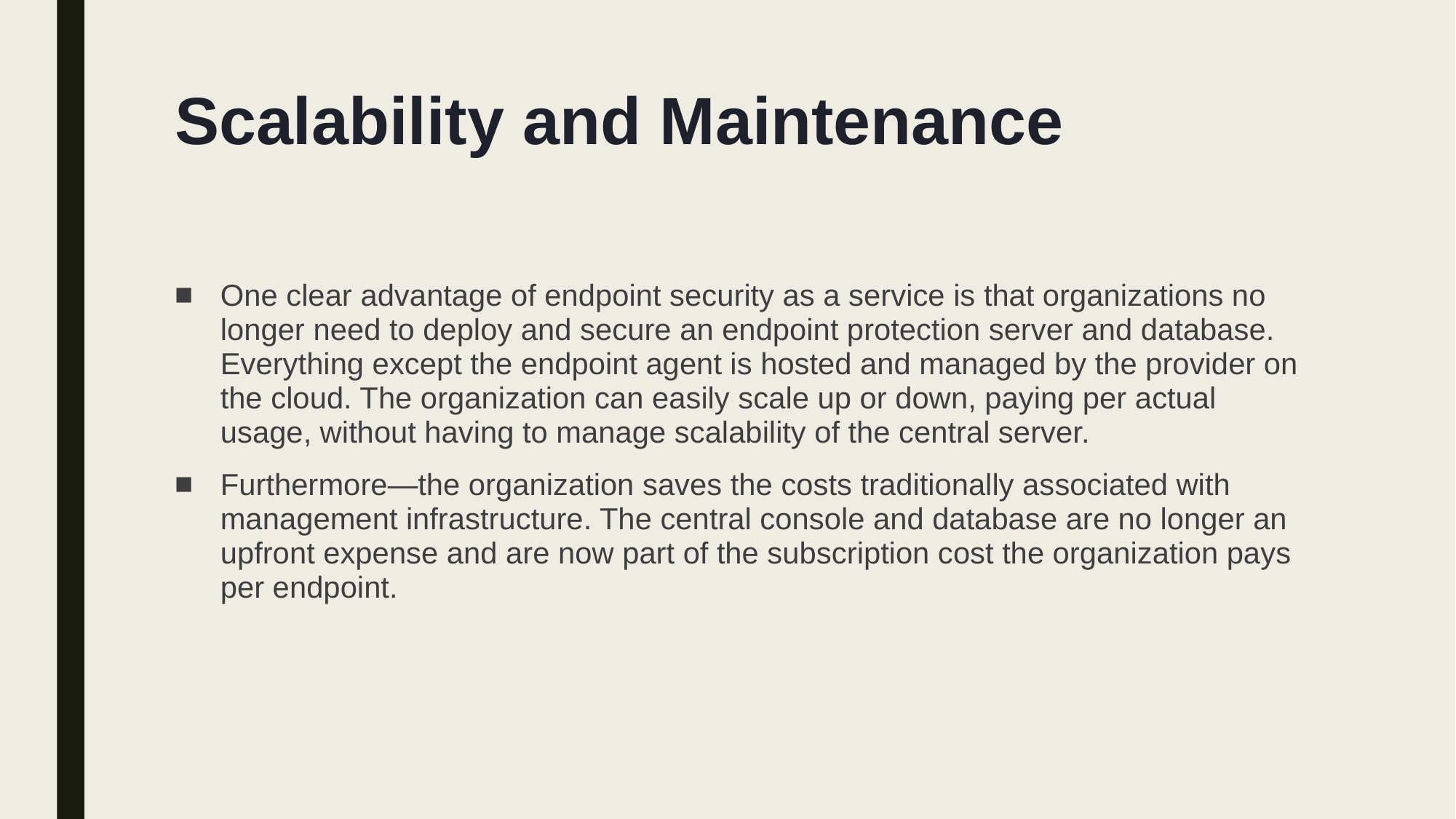

# Scalability and Maintenance
One clear advantage of endpoint security as a service is that organizations no longer need to deploy and secure an endpoint protection server and database. Everything except the endpoint agent is hosted and managed by the provider on the cloud. The organization can easily scale up or down, paying per actual usage, without having to manage scalability of the central server.
Furthermore—the organization saves the costs traditionally associated with management infrastructure. The central console and database are no longer an upfront expense and are now part of the subscription cost the organization pays per endpoint.